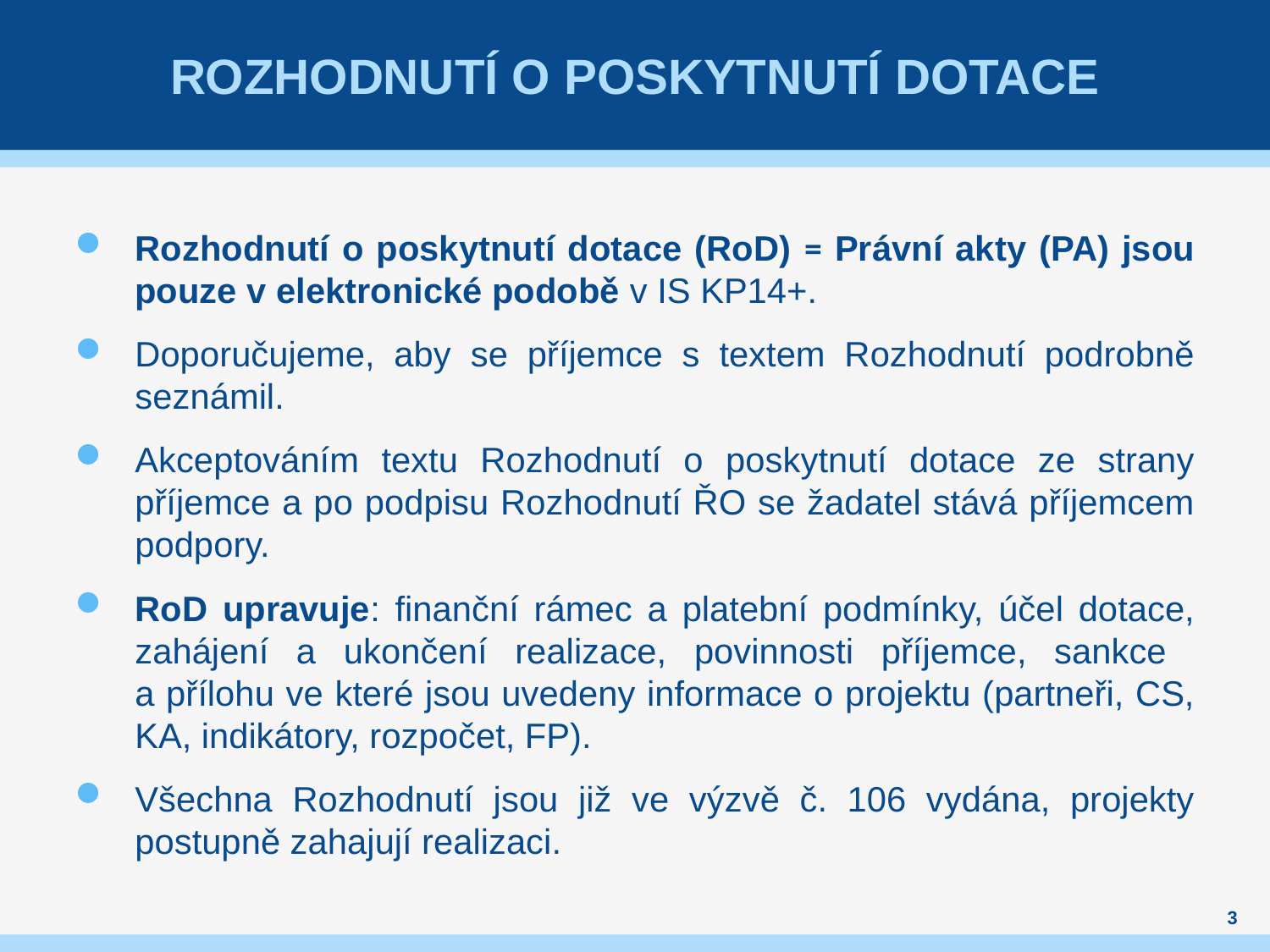

# ROZHODNUTÍ O POSKYTNUTÍ DOTACE
Rozhodnutí o poskytnutí dotace (RoD) = Právní akty (PA) jsou pouze v elektronické podobě v IS KP14+.
Doporučujeme, aby se příjemce s textem Rozhodnutí podrobně seznámil.
Akceptováním textu Rozhodnutí o poskytnutí dotace ze strany příjemce a po podpisu Rozhodnutí ŘO se žadatel stává příjemcem podpory.
RoD upravuje: finanční rámec a platební podmínky, účel dotace, zahájení a ukončení realizace, povinnosti příjemce, sankce
a přílohu ve které jsou uvedeny informace o projektu (partneři, CS, KA, indikátory, rozpočet, FP).
Všechna Rozhodnutí jsou již ve výzvě č. 106 vydána, projekty postupně zahajují realizaci.

3